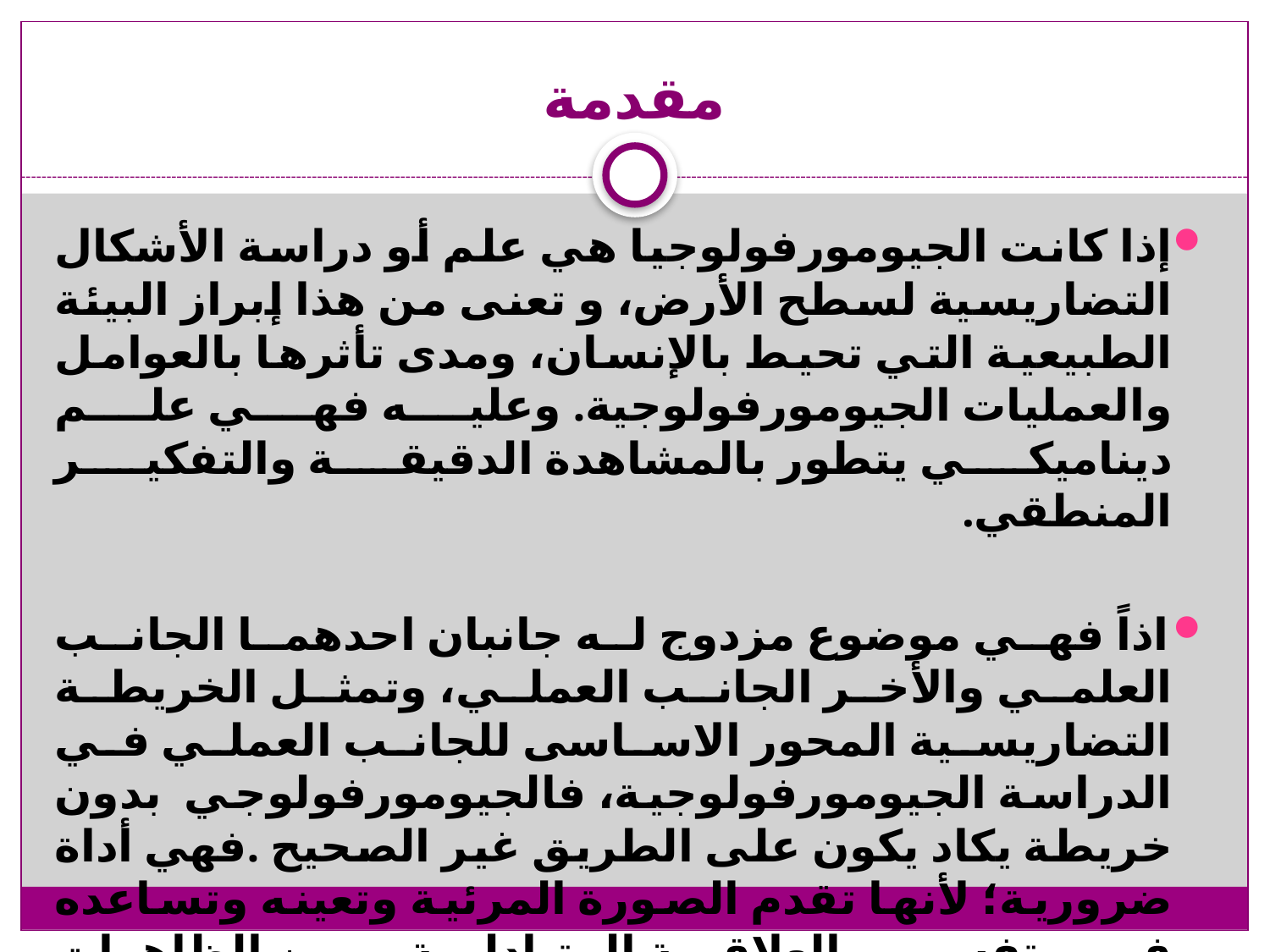

# مقدمة
إذا كانت الجيومورفولوجيا هي علم أو دراسة الأشكال التضاريسية لسطح الأرض، و تعنى من هذا إبراز البيئة الطبيعية التي تحيط بالإنسان، ومدى تأثرها بالعوامل والعمليات الجيومورفولوجية. وعليه فهي علم ديناميكي يتطور بالمشاهدة الدقيقة والتفكير المنطقي.

اذاً فهي موضوع مزدوج له جانبان احدهما الجانب العلمي والأخر الجانب العملي، وتمثل الخريطة التضاريسية المحور الاساسى للجانب العملي في الدراسة الجيومورفولوجية، فالجيومورفولوجي  بدون خريطة يكاد يكون على الطريق غير الصحيح .فهي أداة ضرورية؛ لأنها تقدم الصورة المرئية وتعينه وتساعده في تفسير العلاقة المتبادلة بين الظاهرات التضاريسية  والبيئة المحيطة بها.